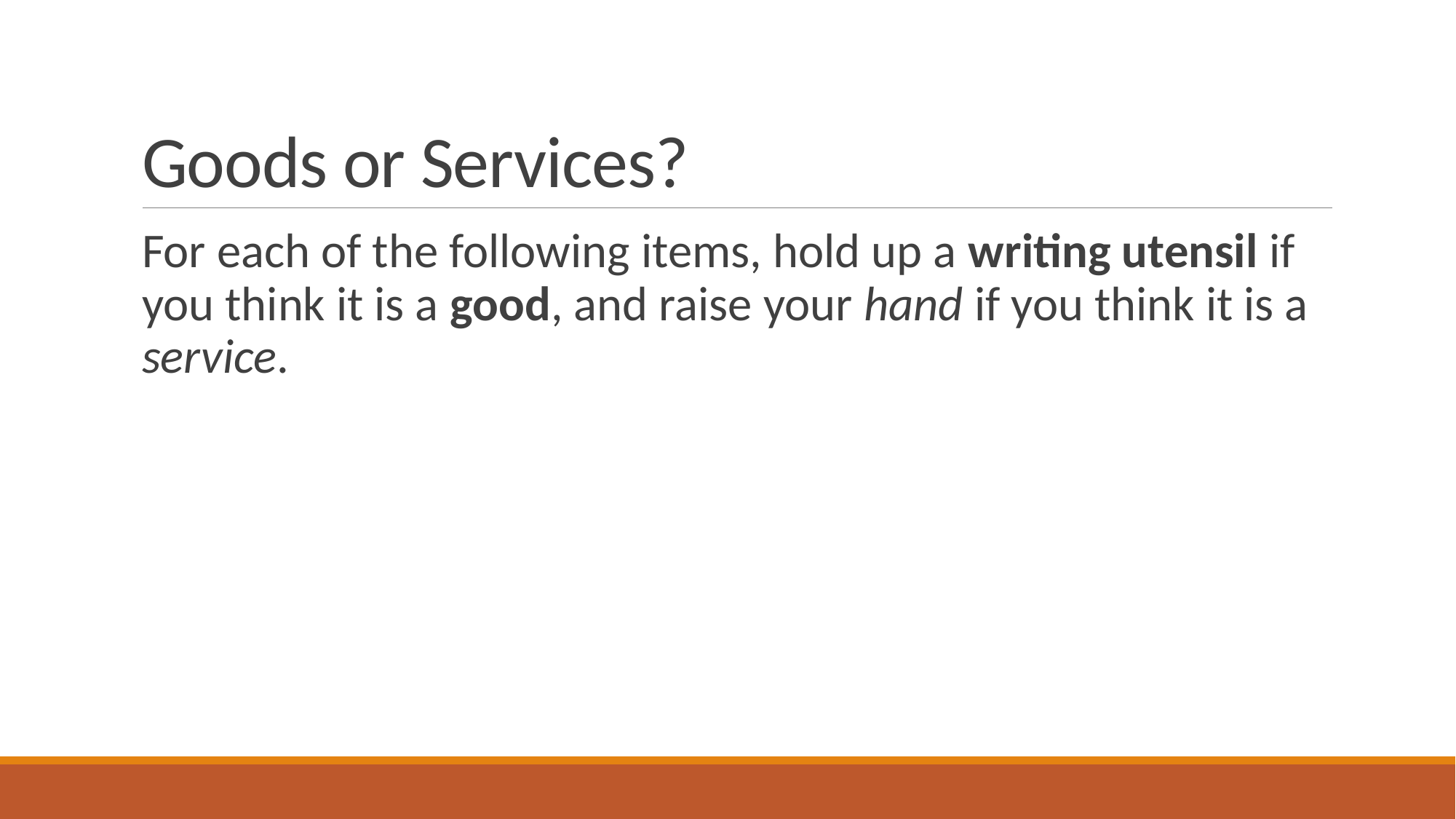

# Goods or Services?
For each of the following items, hold up a writing utensil if you think it is a good, and raise your hand if you think it is a service.